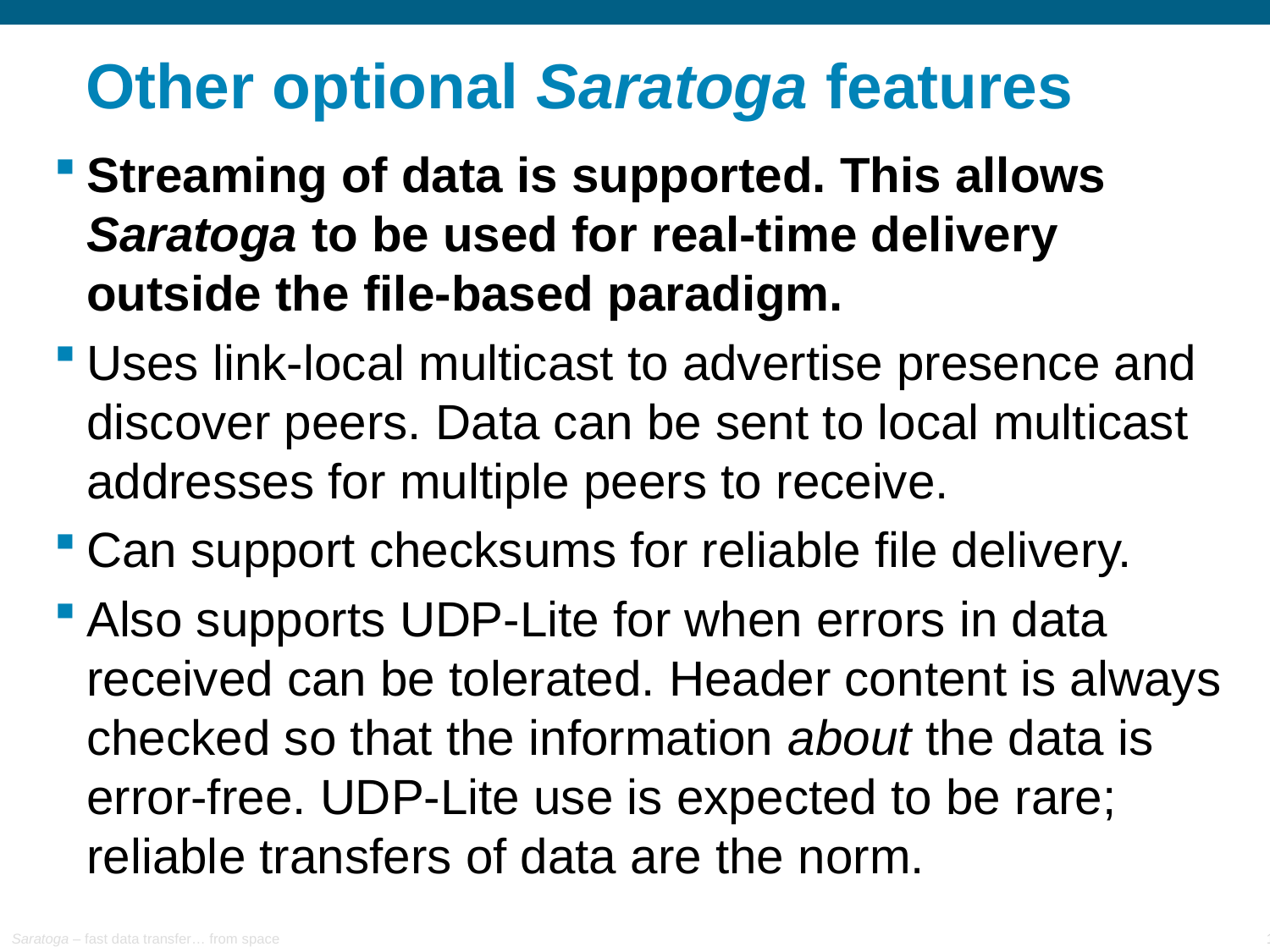

# Other optional Saratoga features
Streaming of data is supported. This allows Saratoga to be used for real-time delivery outside the file-based paradigm.
Uses link-local multicast to advertise presence and discover peers. Data can be sent to local multicast addresses for multiple peers to receive.
Can support checksums for reliable file delivery.
Also supports UDP-Lite for when errors in data received can be tolerated. Header content is always checked so that the information about the data is error-free. UDP-Lite use is expected to be rare; reliable transfers of data are the norm.